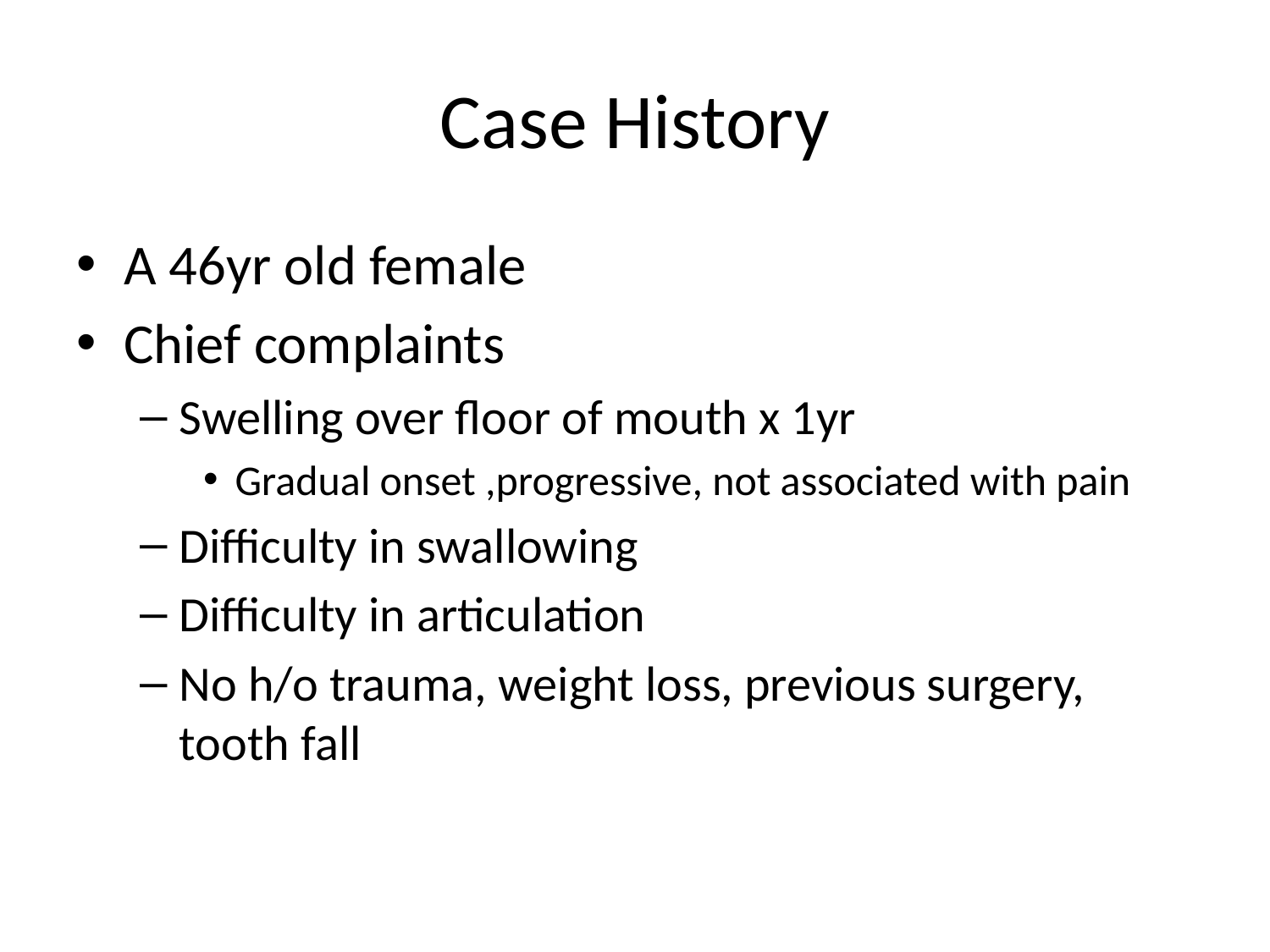

# Case History
A 46yr old female
Chief complaints
Swelling over floor of mouth x 1yr
Gradual onset ,progressive, not associated with pain
Difficulty in swallowing
Difficulty in articulation
No h/o trauma, weight loss, previous surgery, tooth fall